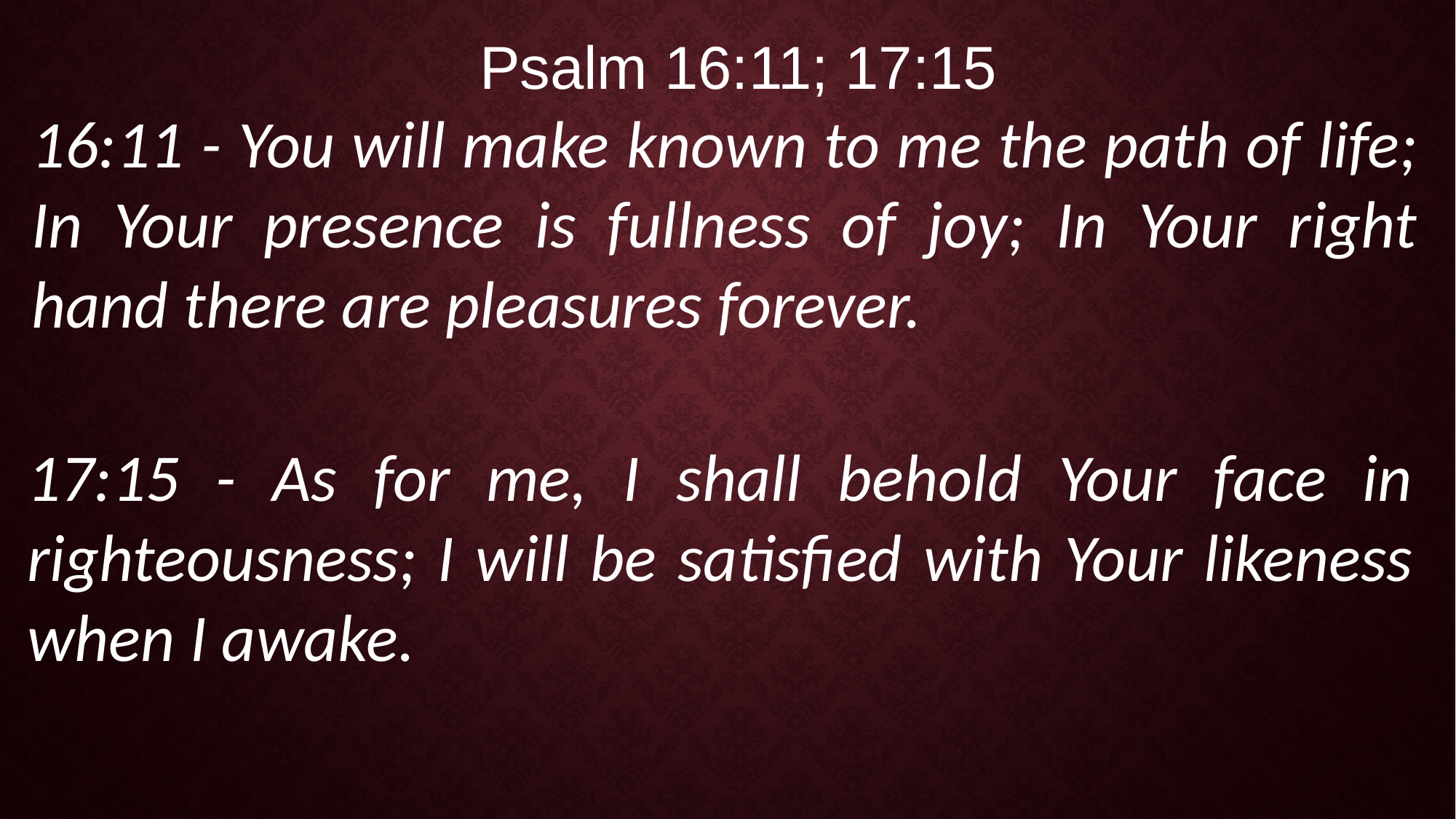

Psalm 16:11; 17:15
16:11 - You will make known to me the path of life; In Your presence is fullness of joy; In Your right hand there are pleasures forever.
17:15 - As for me, I shall behold Your face in righteousness; I will be satisfied with Your likeness when I awake.